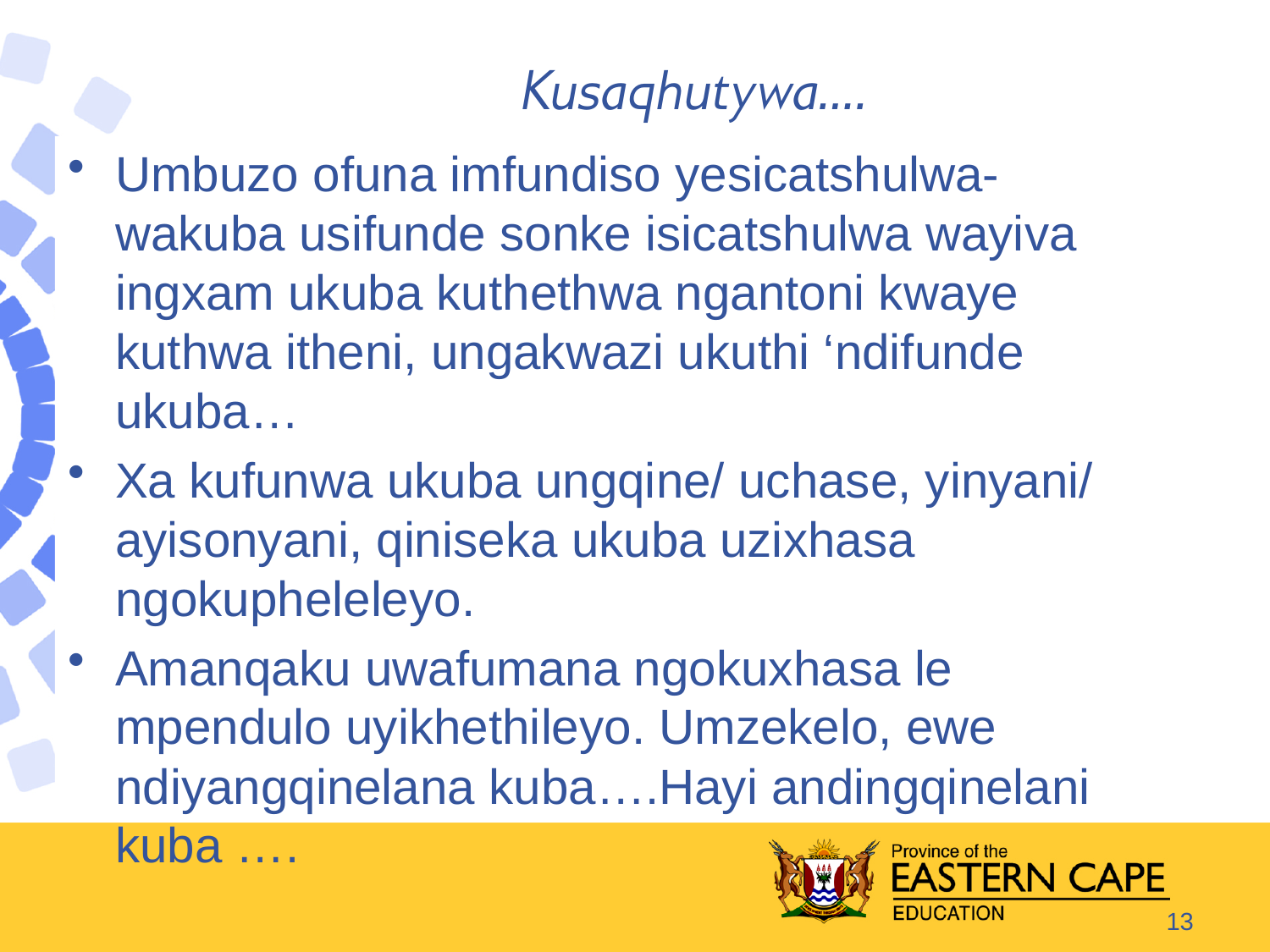

# Kusaqhutywa….
Umbuzo ofuna imfundiso yesicatshulwa- wakuba usifunde sonke isicatshulwa wayiva ingxam ukuba kuthethwa ngantoni kwaye kuthwa itheni, ungakwazi ukuthi ‘ndifunde ukuba…
Xa kufunwa ukuba ungqine/ uchase, yinyani/ ayisonyani, qiniseka ukuba uzixhasa ngokupheleleyo.
Amanqaku uwafumana ngokuxhasa le mpendulo uyikhethileyo. Umzekelo, ewe ndiyangqinelana kuba….Hayi andingqinelani kuba ….

13